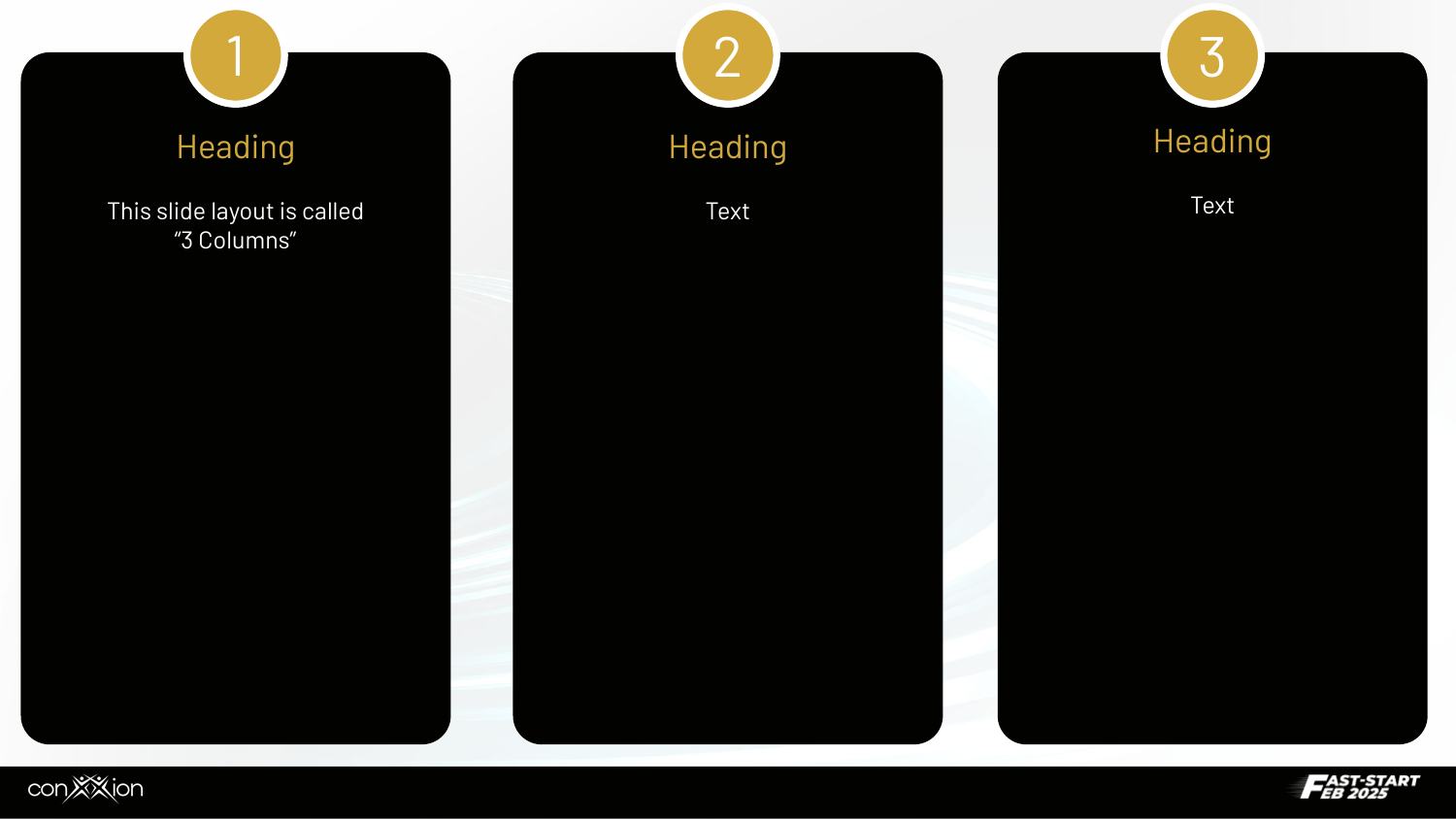

1
2
3
Heading
Heading
Heading
Text
This slide layout is called
“3 Columns”
Text